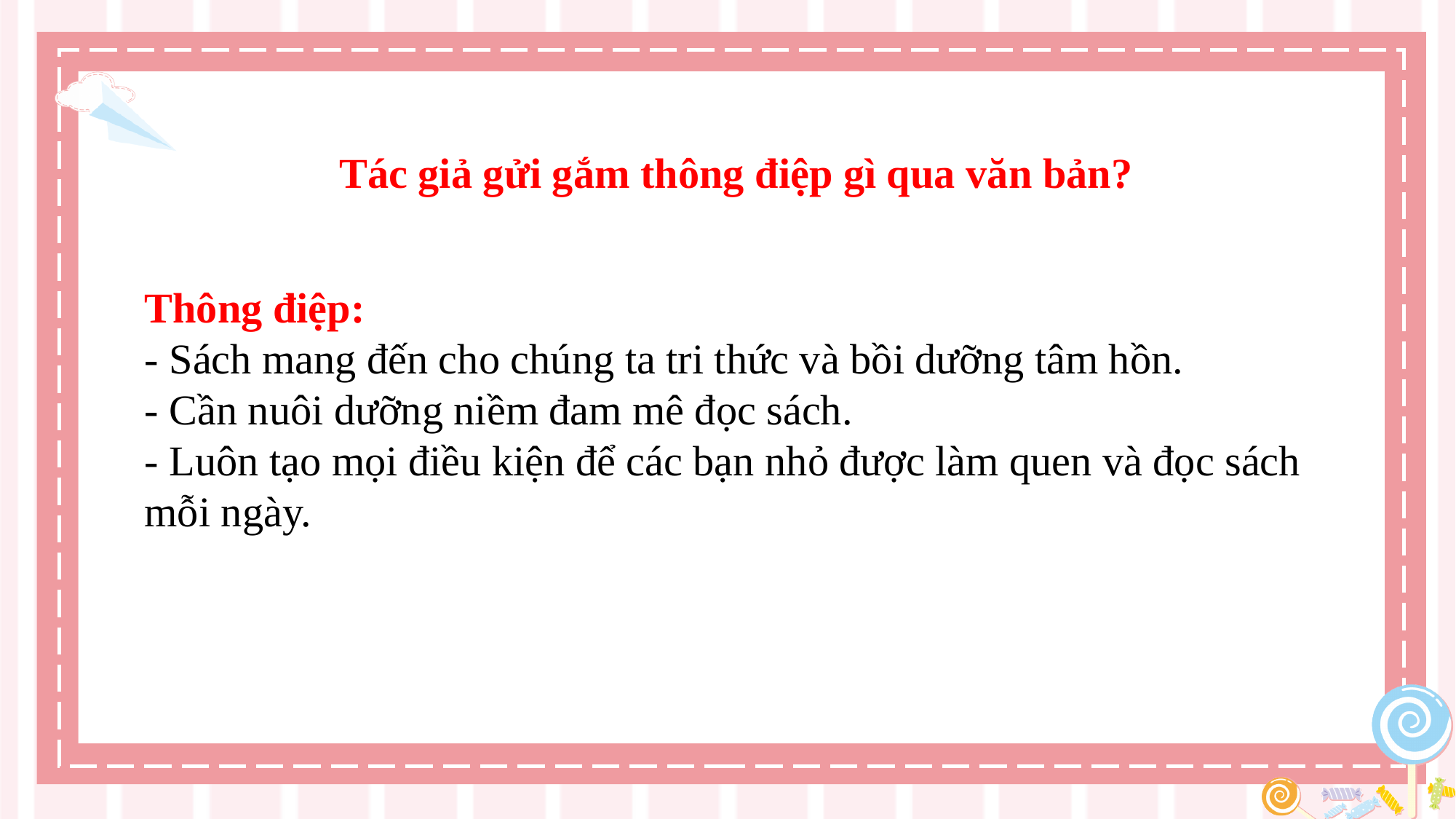

Tác giả gửi gắm thông điệp gì qua văn bản?
Thông điệp:
- Sách mang đến cho chúng ta tri thức và bồi dưỡng tâm hồn.
- Cần nuôi dưỡng niềm đam mê đọc sách.
- Luôn tạo mọi điều kiện để các bạn nhỏ được làm quen và đọc sách mỗi ngày.